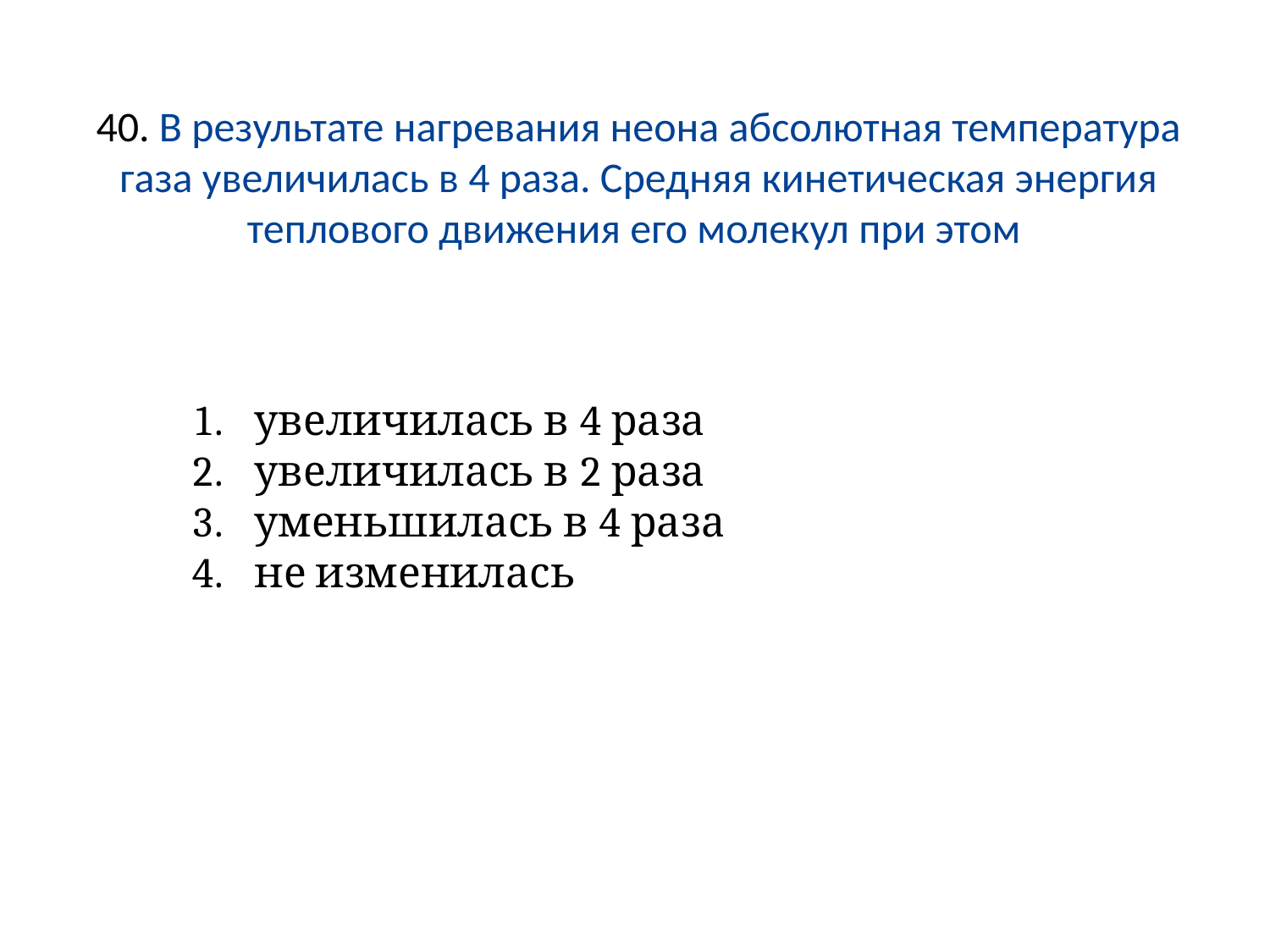

40. В результате нагревания неона абсолютная температура газа увеличилась в 4 раза. Средняя кинетическая энергия теплового движения его молекул при этом

увеличилась в 4 раза
увеличилась в 2 раза
уменьшилась в 4 раза
не изменилась